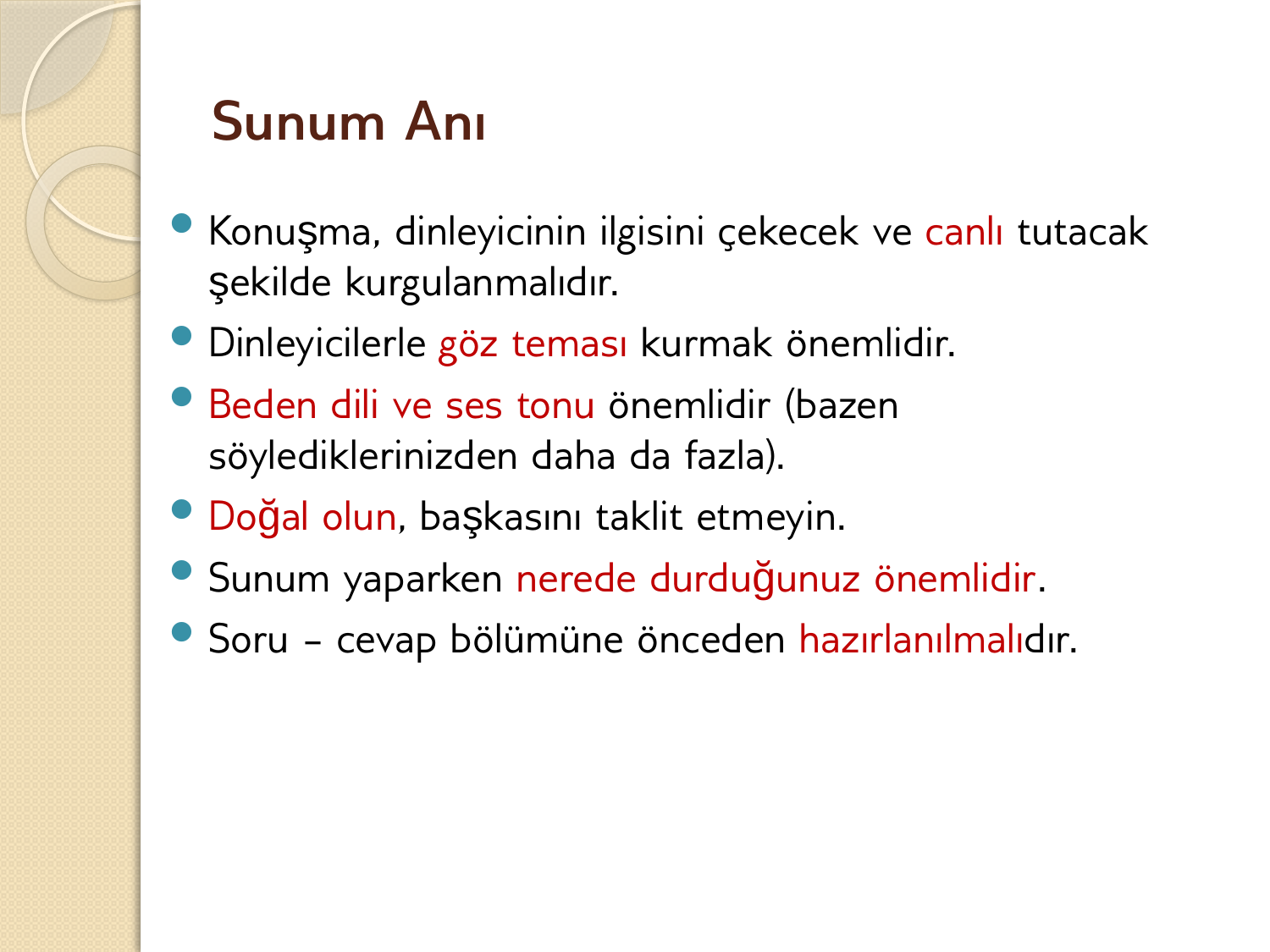

# Sunum Anı
Konuşma, dinleyicinin ilgisini çekecek ve canlı tutacak şekilde kurgulanmalıdır.
Dinleyicilerle göz teması kurmak önemlidir.
Beden dili ve ses tonu önemlidir (bazen söylediklerinizden daha da fazla).
Doğal olun, başkasını taklit etmeyin.
Sunum yaparken nerede durduğunuz önemlidir.
Soru – cevap bölümüne önceden hazırlanılmalıdır.